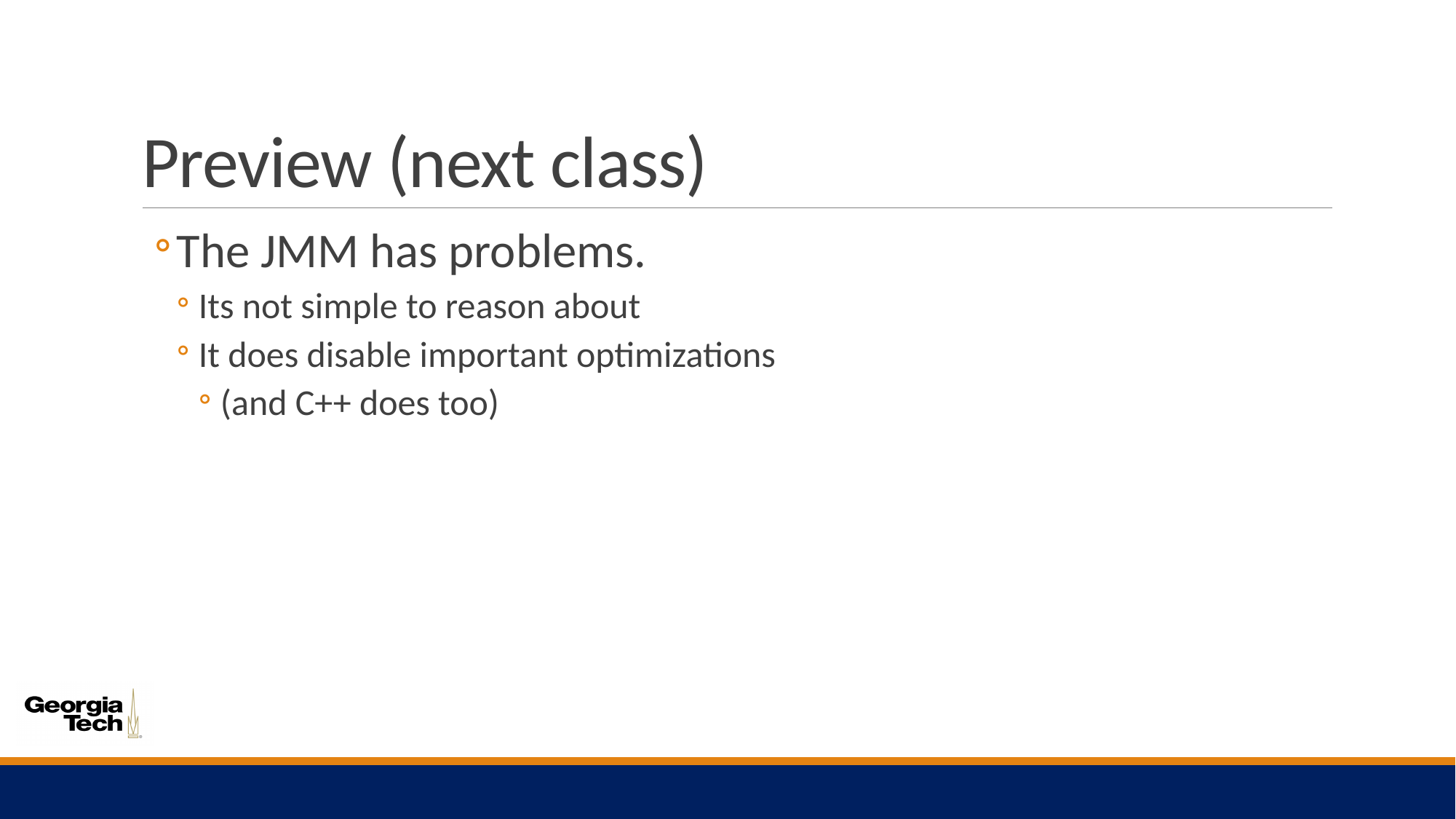

# Preview (next class)
The JMM has problems.
Its not simple to reason about
It does disable important optimizations
(and C++ does too)